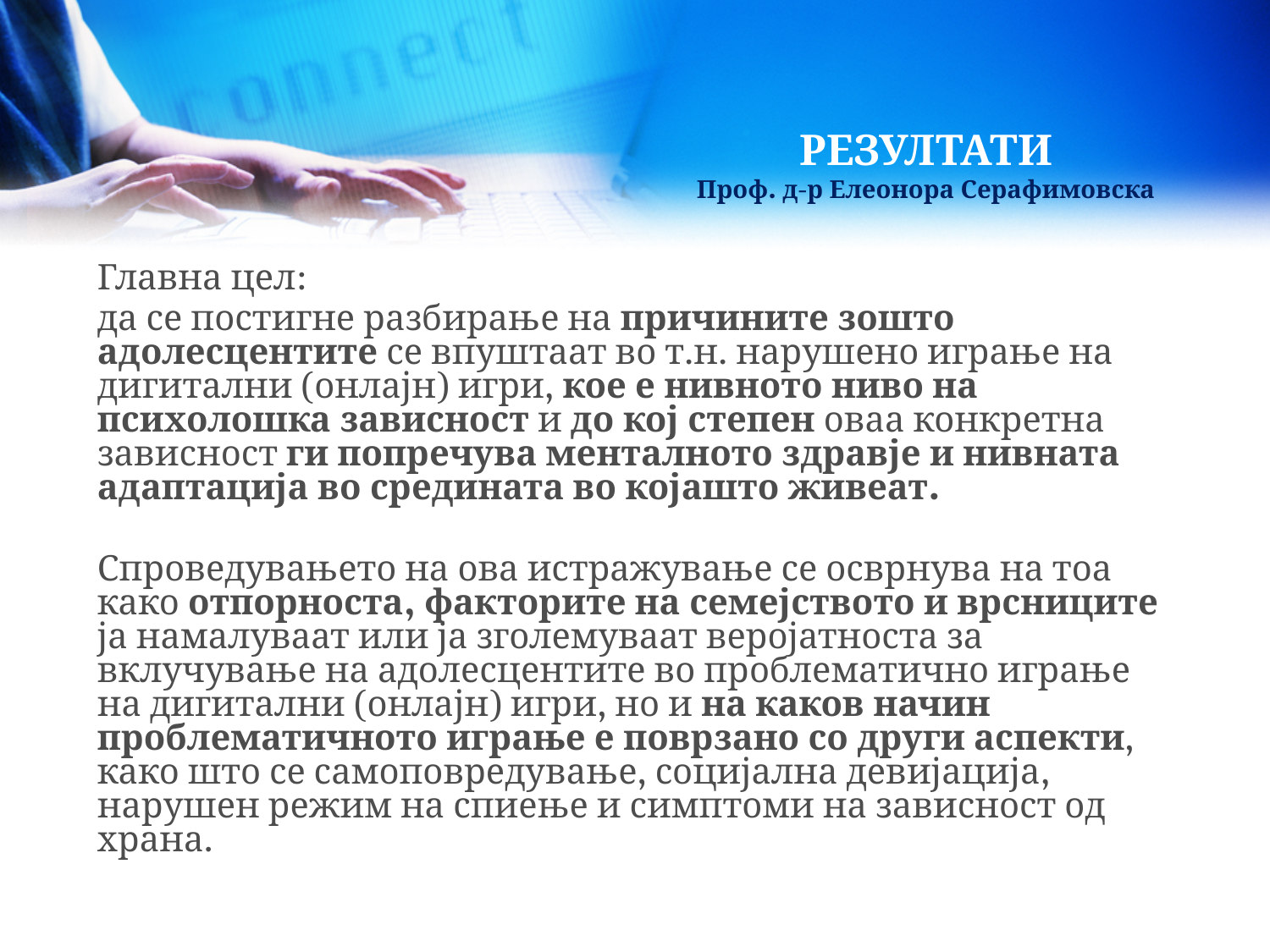

# РЕЗУЛТАТИ Проф. д-р Елеонора Серафимовска
Главна цел:
да се постигне разбирање на причините зошто адолесцентите се впуштаат во т.н. нарушено играње на дигитални (онлајн) игри, кое е нивното ниво на психолошка зависност и до кој степен оваа конкретна зависност ги попречува менталното здравје и нивната адаптација во средината во којашто живеат.

Спроведувањето на ова истражување се осврнува на тоа како отпорноста, факторите на семејството и врсниците ја намалуваат или ја зголемуваат веројатноста за вклучување на адолесцентите во проблематично играње на дигитални (онлајн) игри, но и на каков начин проблематичното играње е поврзано со други аспекти, како што се самоповредување, социјална девијација, нарушен режим на спиење и симптоми на зависност од храна.